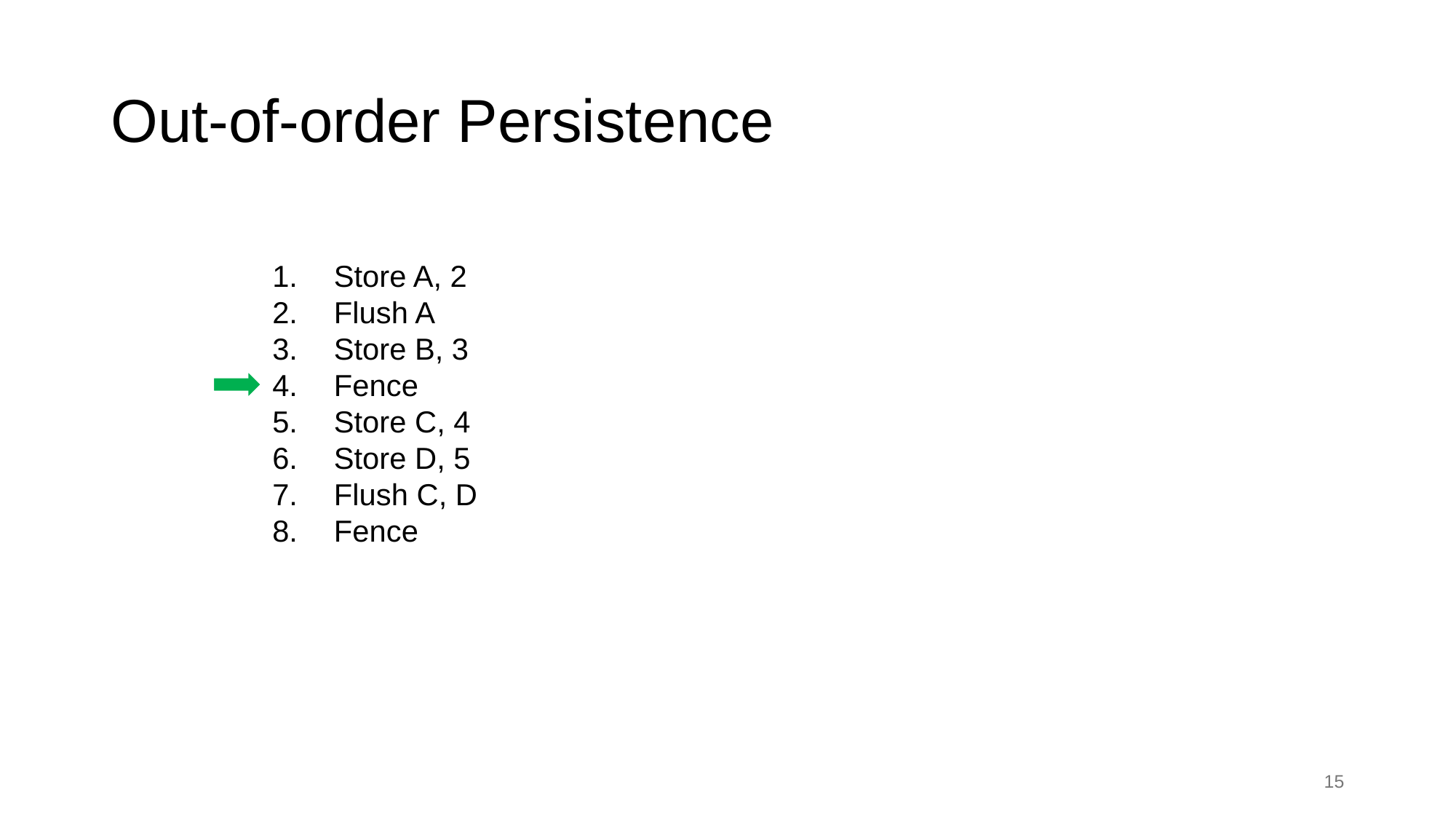

# Out-of-order Persistence
Store A, 2
Flush A
Store B, 3
Fence
Store C, 4
Store D, 5
Flush C, D
Fence

15